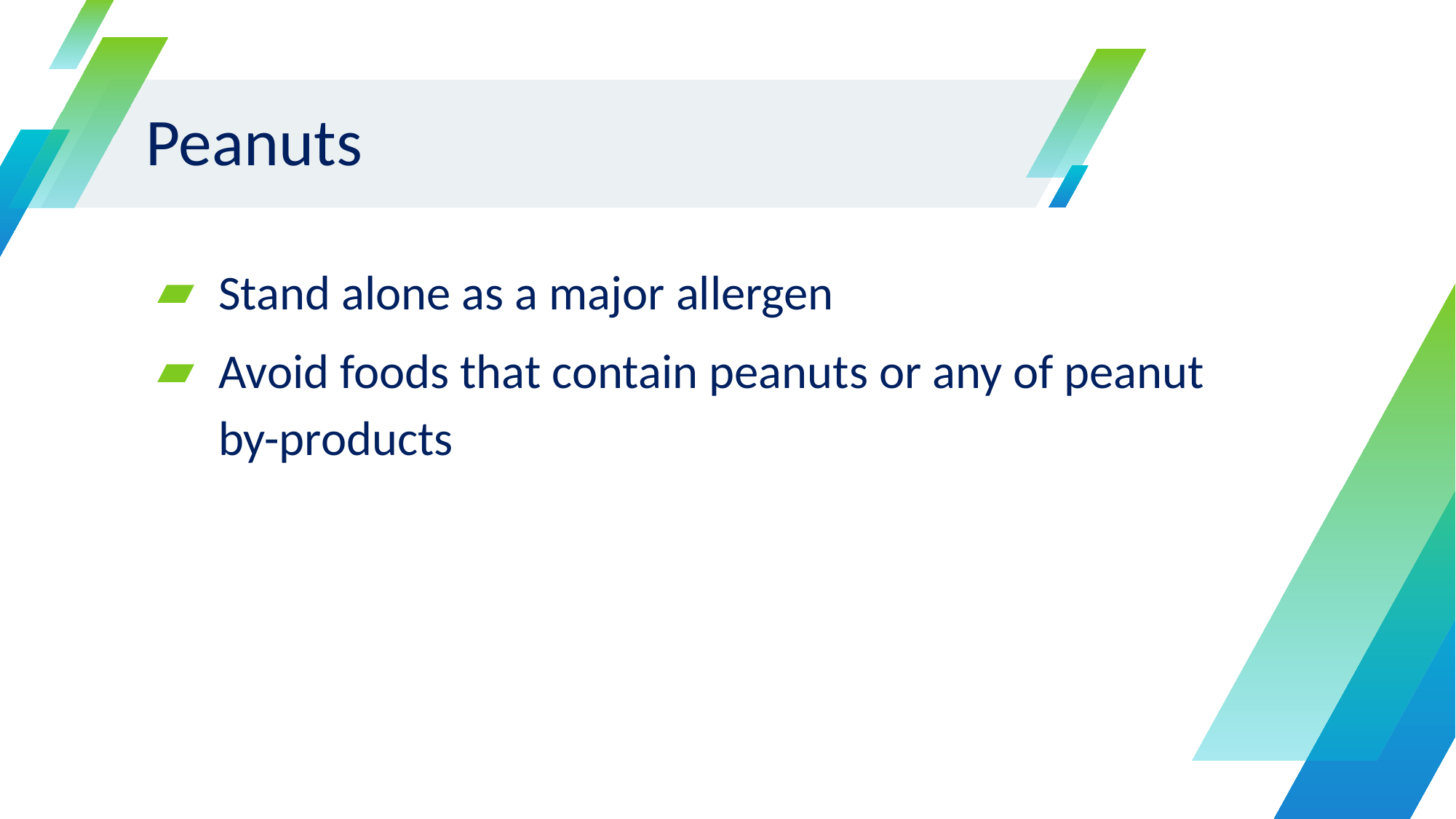

# Peanuts
Stand alone as a major allergen
Avoid foods that contain peanuts or any of peanut by-products